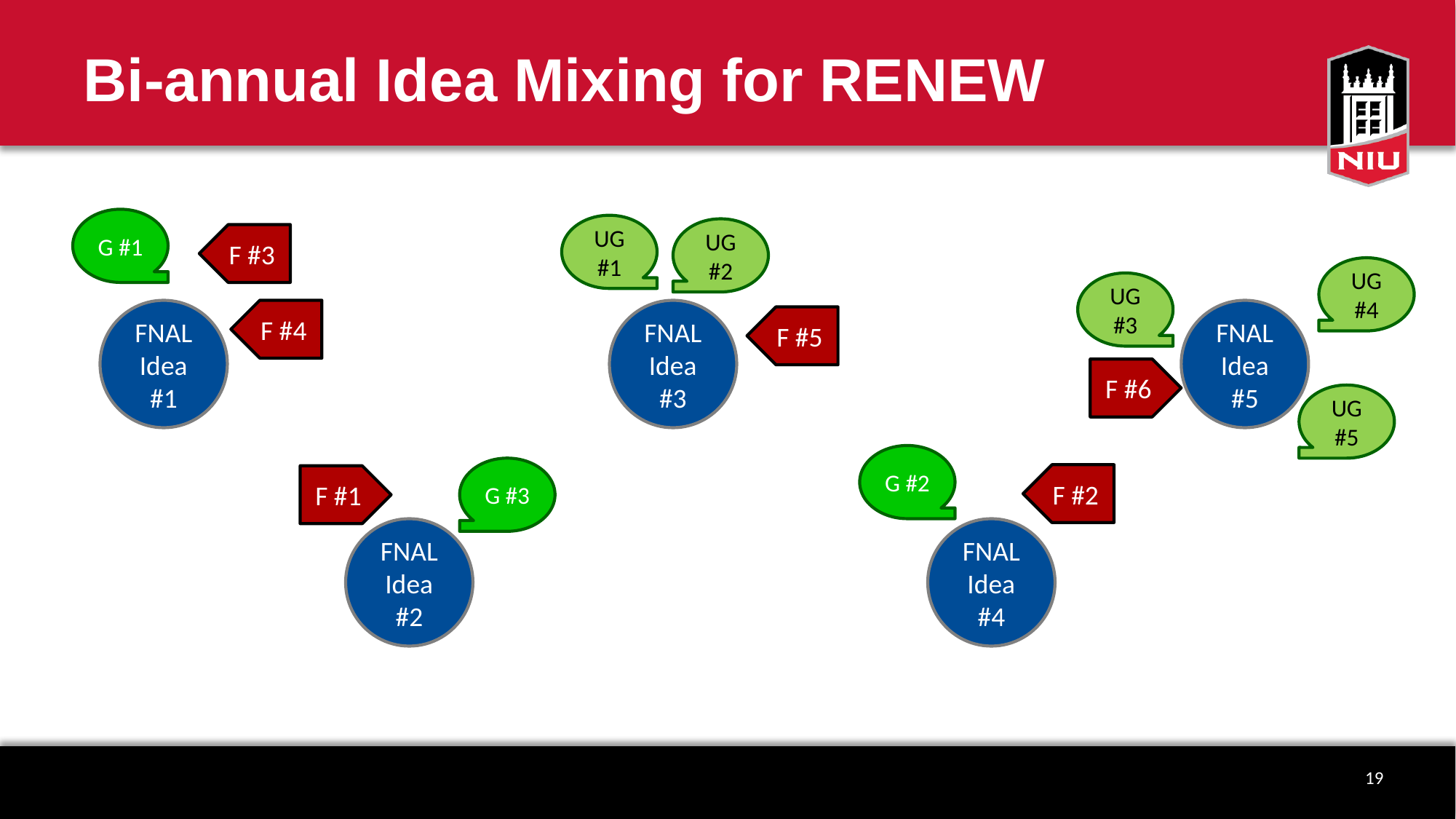

# Bi-annual Idea Mixing for RENEW
G #1
UG #1
UG #2
F #3
UG #4
UG #3
FNAL Idea #1
F #4
FNAL Idea #3
FNAL Idea #5
F #5
F #6
UG #5
G #2
G #3
F #2
F #1
FNAL Idea #2
FNAL Idea #4
19